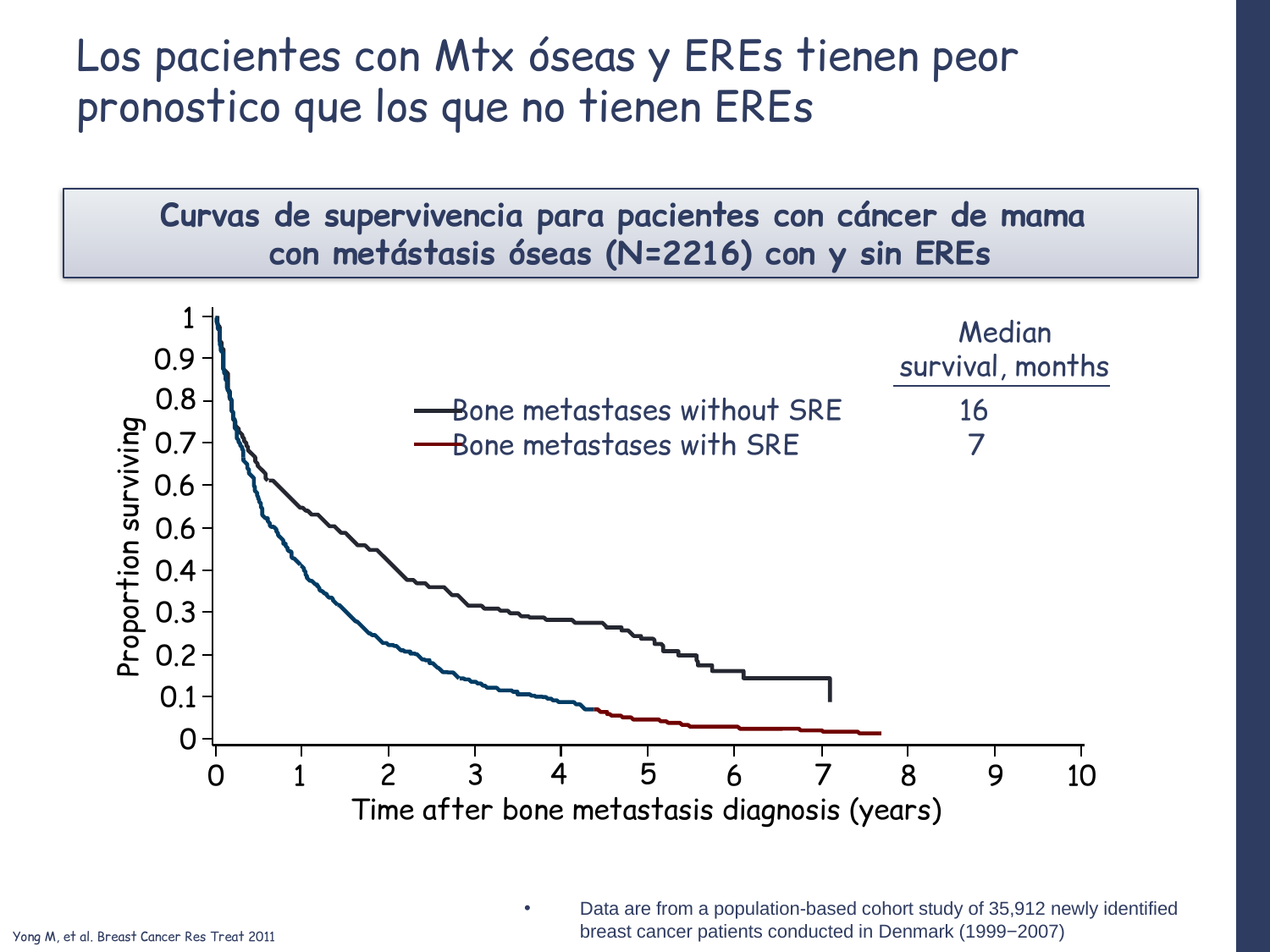

# Los pacientes con Mtx óseas y EREs tienen peor pronostico que los que no tienen EREs
Curvas de supervivencia para pacientes con cáncer de mama
con metástasis óseas (N=2216) con y sin EREs

1
0.9
0.8
0.7
0.6
0.6
0.4
0.3
0.2
0.1
0
Median
survival, months

Bone metastases without SRE	16

Bone metastases with SRE	    	 7

Proportion surviving

4
5
7
3
2
6
8
10
0
1
9
Time after bone metastasis diagnosis (years)
Data are from a population-based cohort study of 35,912 newly identified
breast cancer patients conducted in Denmark (1999−2007)
Yong M, et al. Breast Cancer Res Treat 2011